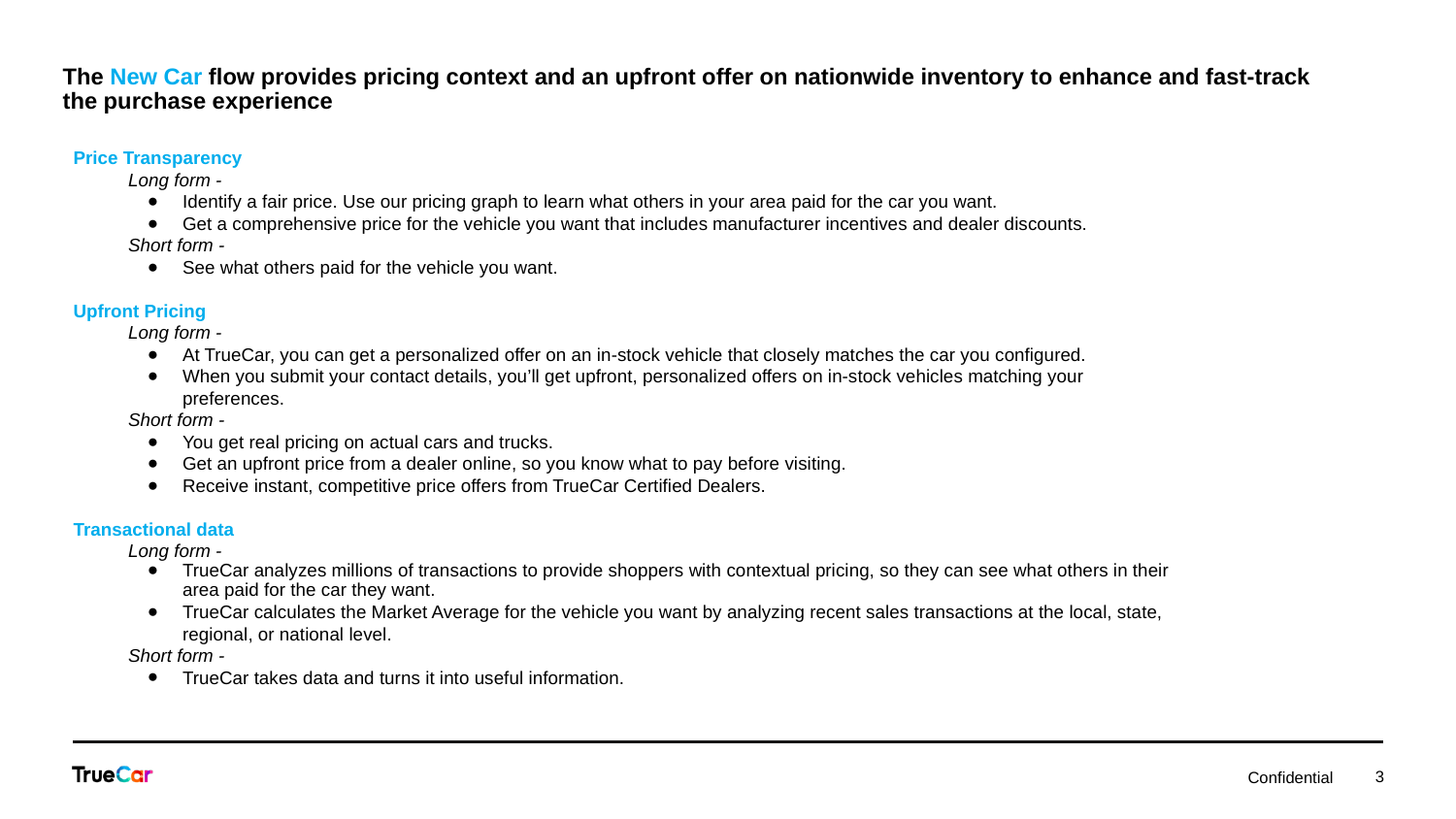

# The New Car flow provides pricing context and an upfront offer on nationwide inventory to enhance and fast-track the purchase experience
Price Transparency
Long form -
Identify a fair price. Use our pricing graph to learn what others in your area paid for the car you want.
Get a comprehensive price for the vehicle you want that includes manufacturer incentives and dealer discounts.
Short form -
See what others paid for the vehicle you want.

Upfront Pricing
Long form -
At TrueCar, you can get a personalized offer on an in-stock vehicle that closely matches the car you configured.
When you submit your contact details, you’ll get upfront, personalized offers on in-stock vehicles matching your preferences.
Short form -
You get real pricing on actual cars and trucks.
Get an upfront price from a dealer online, so you know what to pay before visiting.
Receive instant, competitive price offers from TrueCar Certified Dealers.

Transactional data
Long form -
TrueCar analyzes millions of transactions to provide shoppers with contextual pricing, so they can see what others in their area paid for the car they want.
TrueCar calculates the Market Average for the vehicle you want by analyzing recent sales transactions at the local, state, regional, or national level.
Short form -
TrueCar takes data and turns it into useful information.